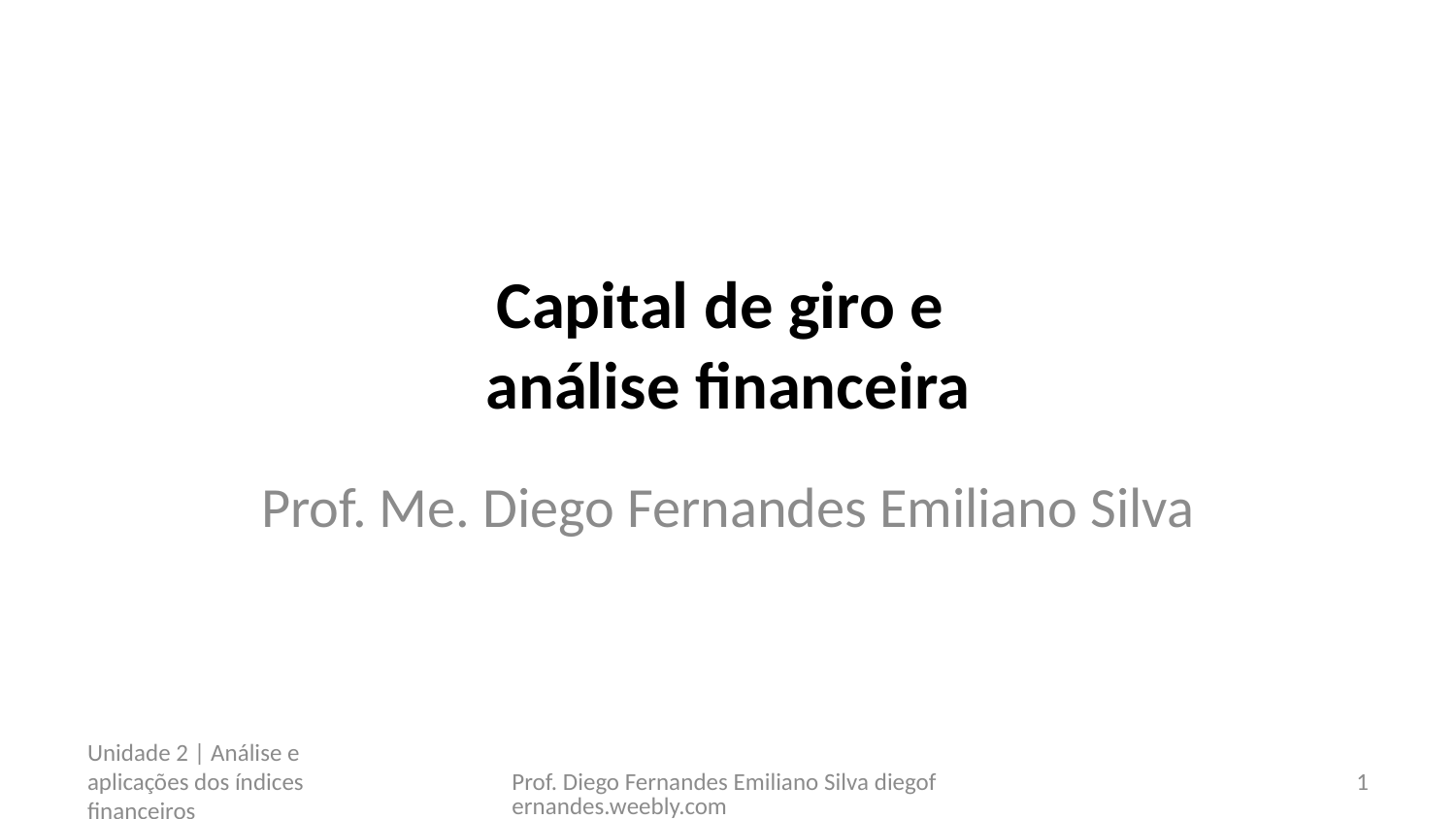

# Capital de giro e análise financeira
Prof. Me. Diego Fernandes Emiliano Silva
Unidade 2 | Análise e aplicações dos índices financeiros
Prof. Diego Fernandes Emiliano Silva diegofernandes.weebly.com
1